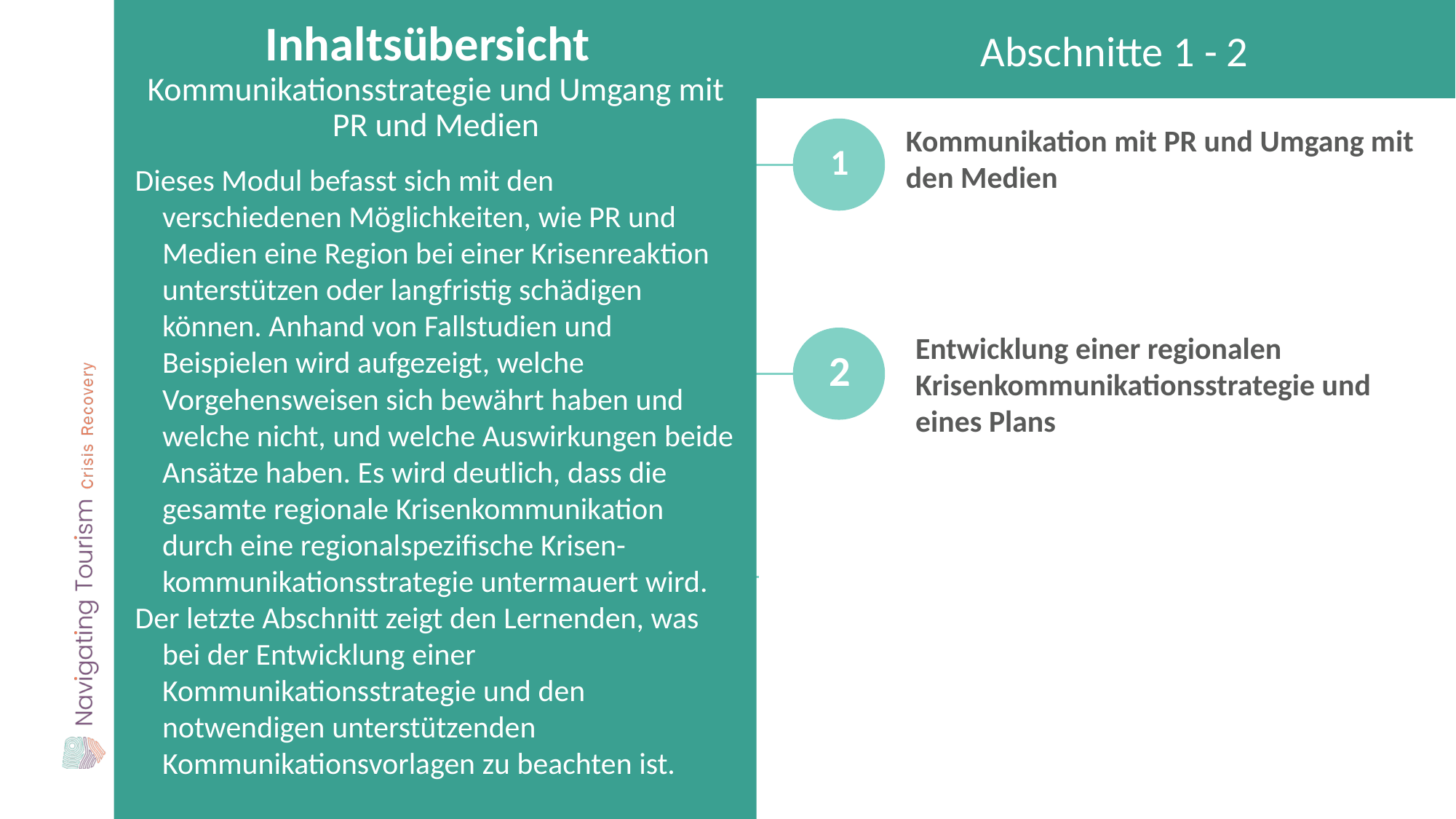

Inhaltsübersicht
Abschnitte 1 - 2
Kommunikationsstrategie und Umgang mit PR und Medien
Kommunikation mit PR und Umgang mit den Medien
1
Dieses Modul befasst sich mit den verschiedenen Möglichkeiten, wie PR und Medien eine Region bei einer Krisenreaktion unterstützen oder langfristig schädigen können. Anhand von Fallstudien und Beispielen wird aufgezeigt, welche Vorgehensweisen sich bewährt haben und welche nicht, und welche Auswirkungen beide Ansätze haben. Es wird deutlich, dass die gesamte regionale Krisenkommunikation durch eine regionalspezifische Krisen-kommunikationsstrategie untermauert wird.
Der letzte Abschnitt zeigt den Lernenden, was bei der Entwicklung einer Kommunikationsstrategie und den notwendigen unterstützenden Kommunikationsvorlagen zu beachten ist.

2
2
Entwicklung einer regionalen Krisenkommunikationsstrategie und eines Plans

3